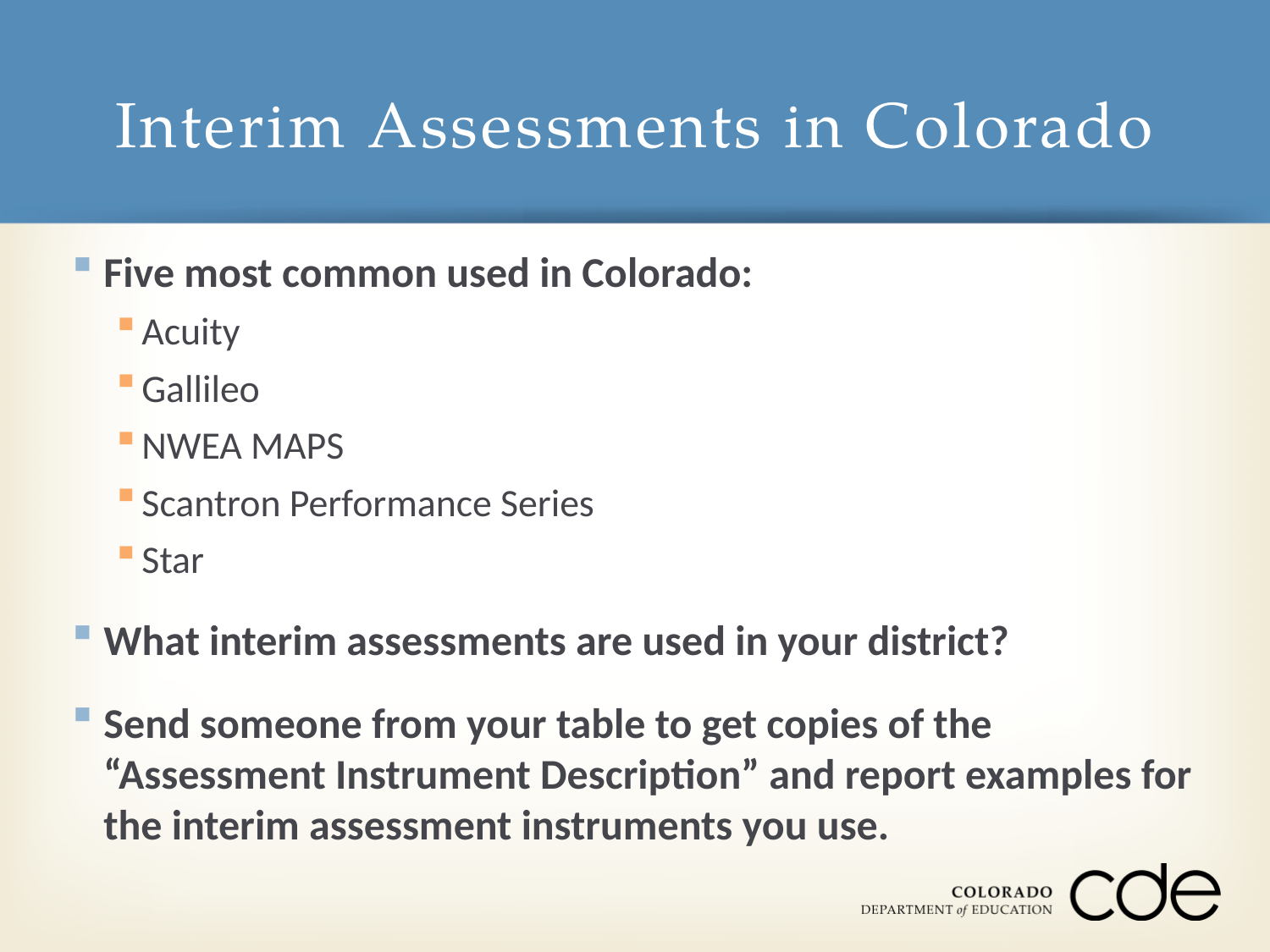

# Interim Assessments in Colorado
Five most common used in Colorado:
Acuity
Gallileo
NWEA MAPS
Scantron Performance Series
Star
What interim assessments are used in your district?
Send someone from your table to get copies of the “Assessment Instrument Description” and report examples for the interim assessment instruments you use.